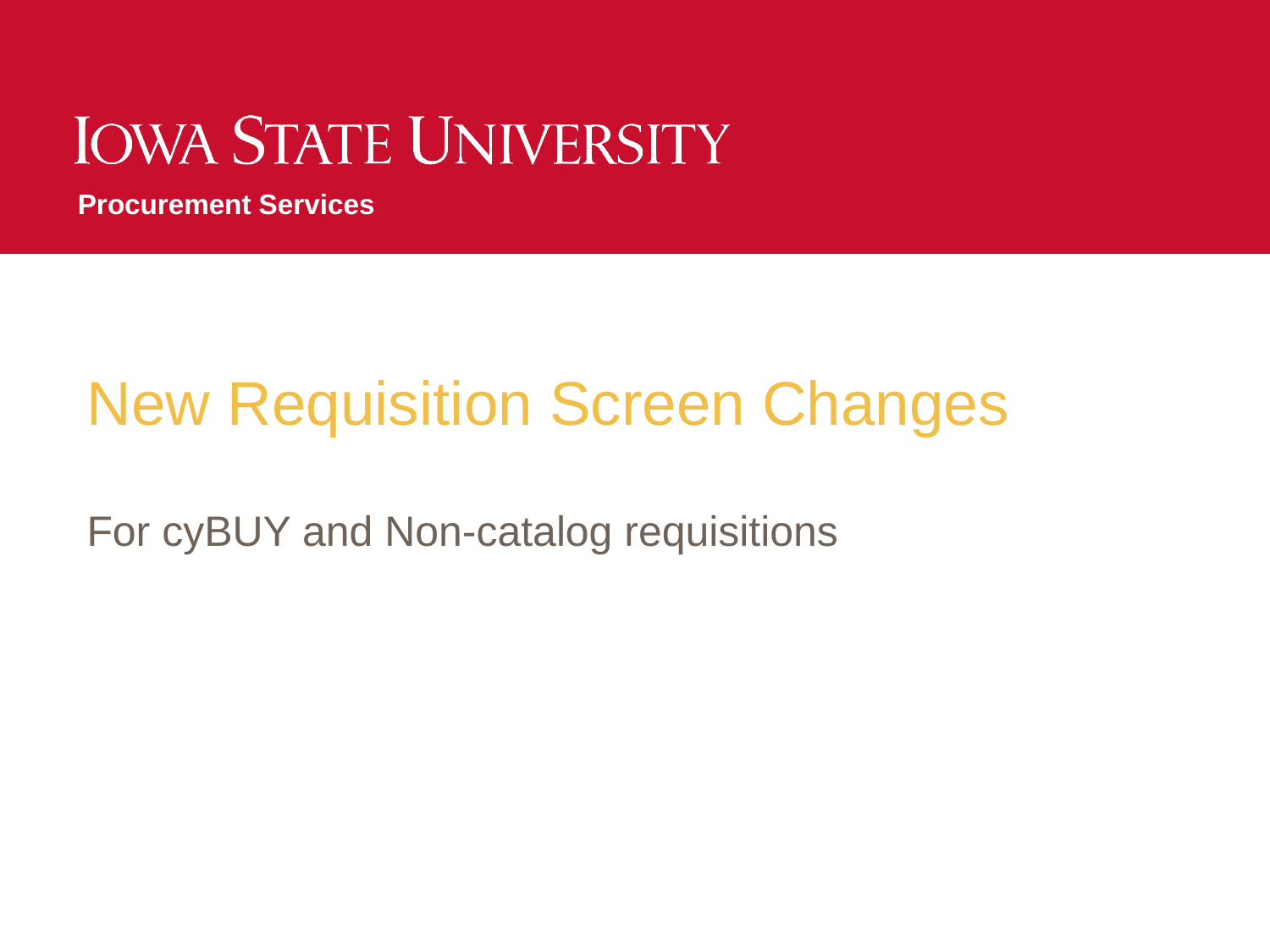

Procurement Services
# New Requisition Screen Changes
For cyBUY and Non-catalog requisitions